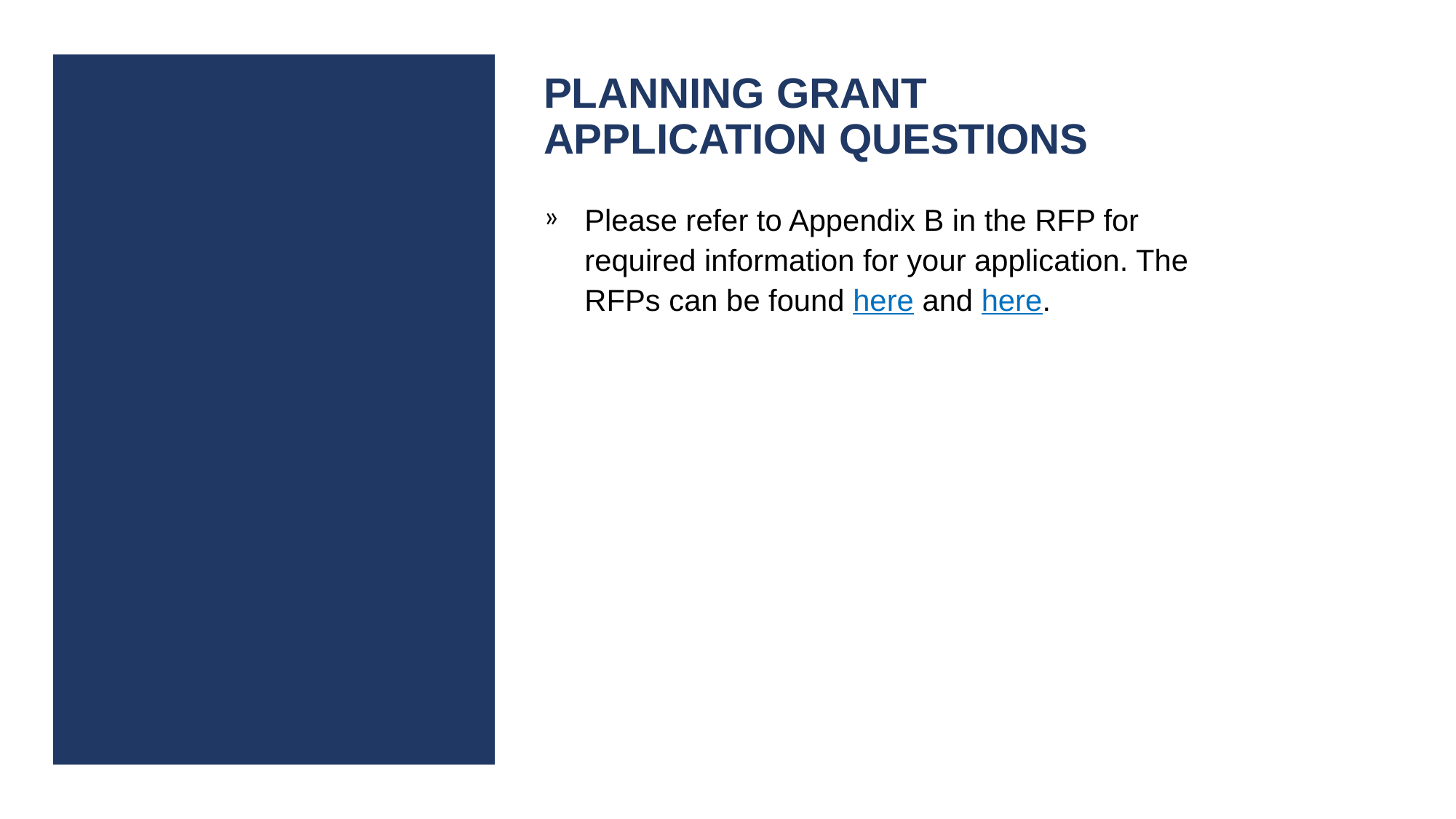

PLANNING GRANT APPLICATION QUESTIONS
Please refer to Appendix B in the RFP for required information for your application. The RFPs can be found here and here.